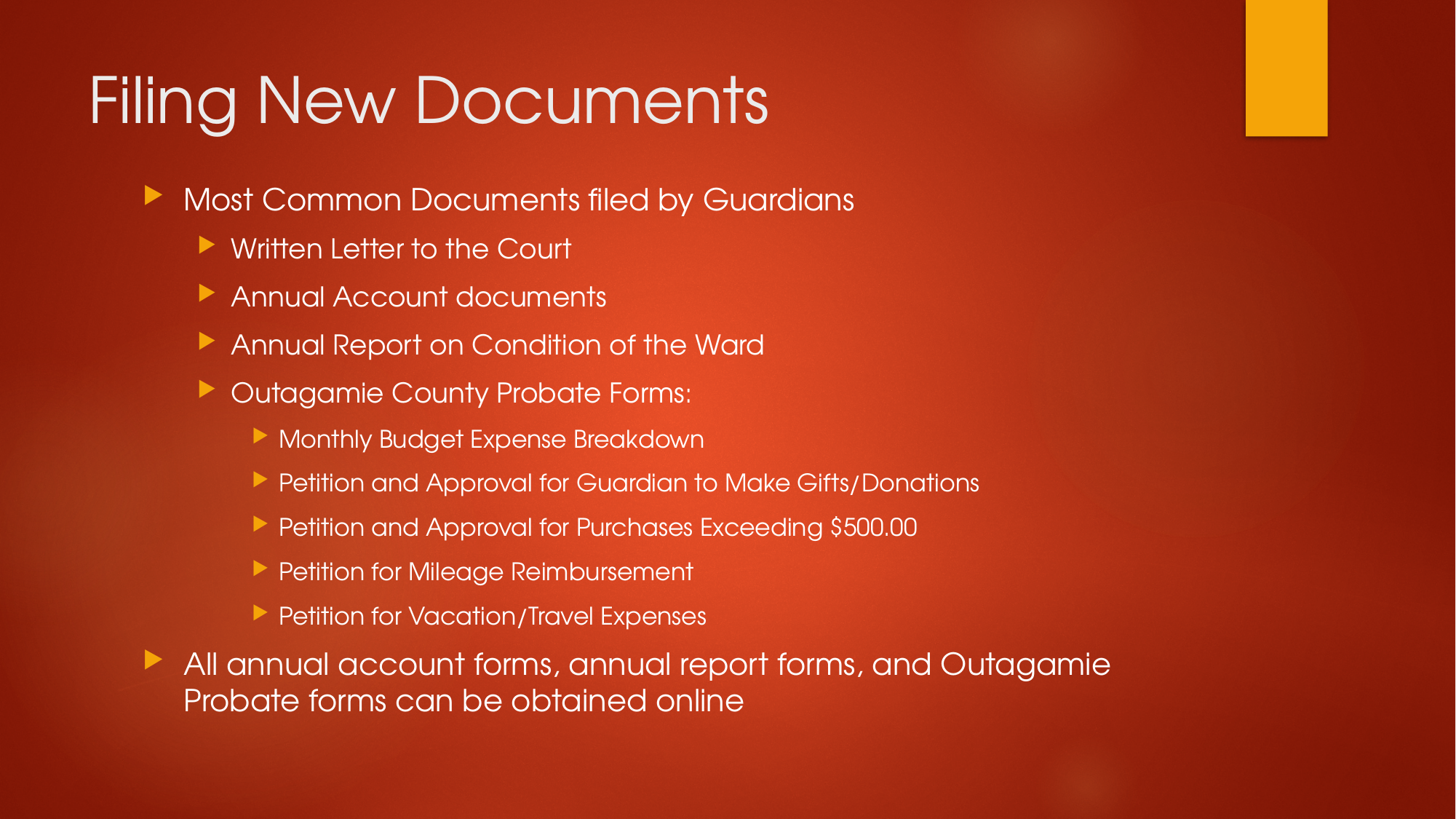

# Filing New Documents
Most Common Documents filed by Guardians
Written Letter to the Court
Annual Account documents
Annual Report on Condition of the Ward
Outagamie County Probate Forms:
Monthly Budget Expense Breakdown
Petition and Approval for Guardian to Make Gifts/Donations
Petition and Approval for Purchases Exceeding $500.00
Petition for Mileage Reimbursement
Petition for Vacation/Travel Expenses
All annual account forms, annual report forms, and Outagamie Probate forms can be obtained online